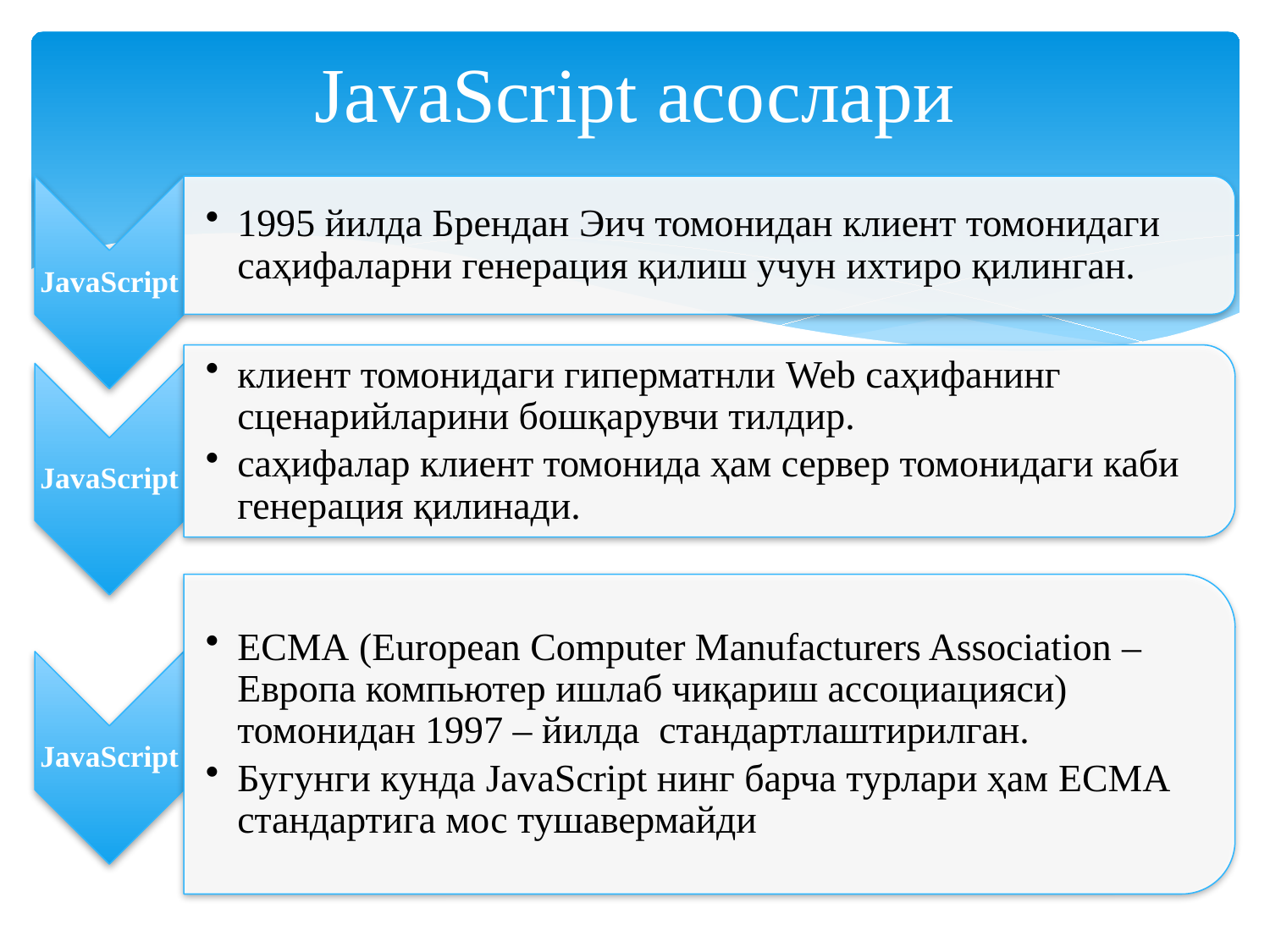

# JavaScript асослари
JavaScript
1995 йилда Брендан Эич томонидан клиент томонидаги саҳифаларни генерация қилиш учун ихтиро қилинган.
JavaScript
клиент томонидаги гиперматнли Web саҳифанинг сценарийларини бошқарувчи тилдир.
cаҳифалар клиент томонида ҳам сервер томонидаги каби генерация қилинади.
JavaScript
ECMA (European Computer Manufacturers Association –Европа компьютер ишлаб чиқариш ассоциацияси) томонидан 1997 – йилда  стандартлаштирилган.
Бугунги кунда JavaScript нинг барча турлари ҳам ECMA стандартига мос тушавермайди